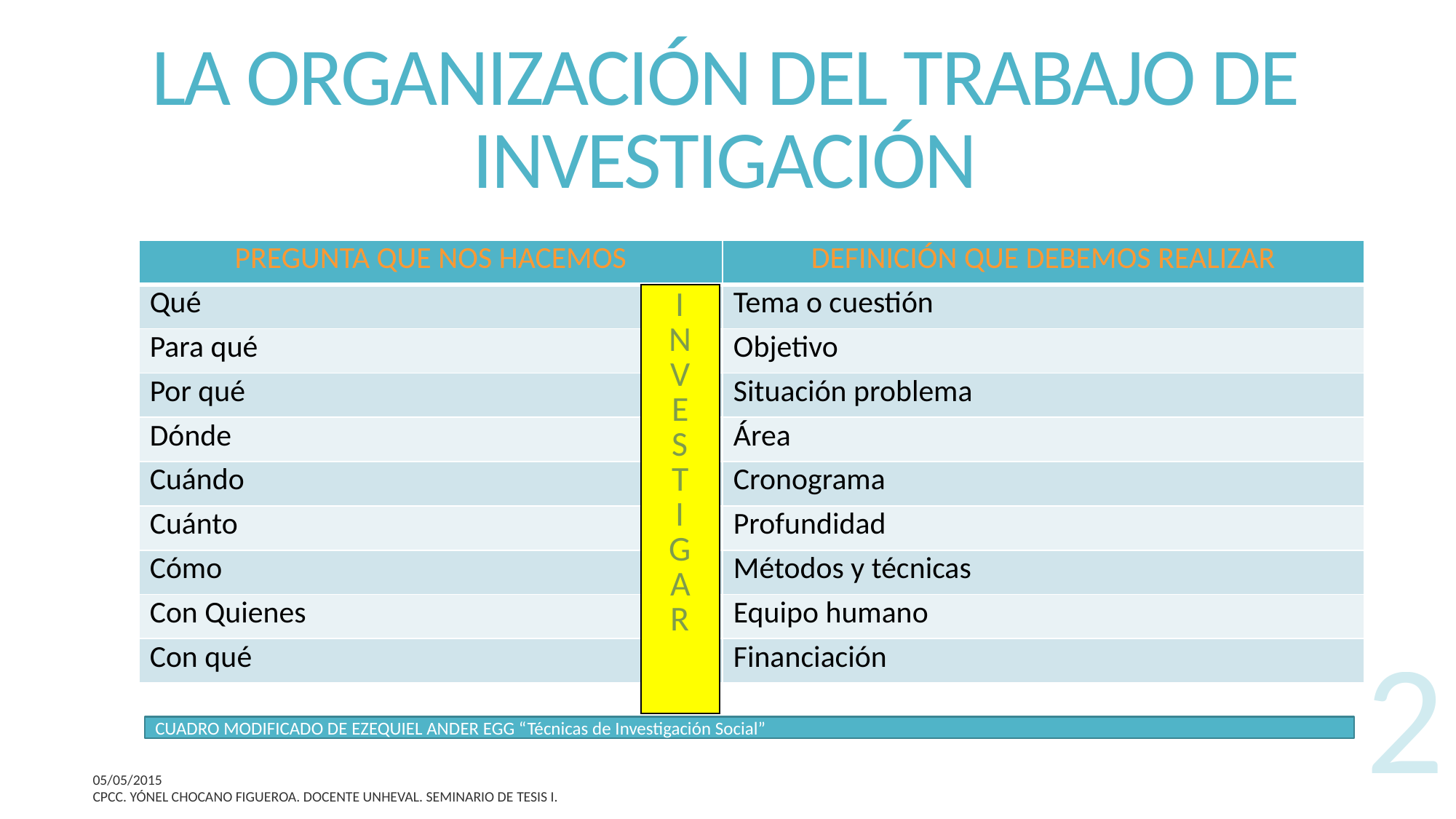

# LA ORGANIZACIÓN DEL TRABAJO DE INVESTIGACIÓN
| PREGUNTA QUE NOS HACEMOS | DEFINICIÓN QUE DEBEMOS REALIZAR |
| --- | --- |
| Qué | Tema o cuestión |
| Para qué | Objetivo |
| Por qué | Situación problema |
| Dónde | Área |
| Cuándo | Cronograma |
| Cuánto | Profundidad |
| Cómo | Métodos y técnicas |
| Con Quienes | Equipo humano |
| Con qué | Financiación |
| I N V E S T I G A R |
| --- |
2
CUADRO MODIFICADO DE EZEQUIEL ANDER EGG “Técnicas de Investigación Social”
05/05/2015
CPCC. Yónel Chocano Figueroa. DOCENTE UNHEVAL. Seminario de Tesis I.